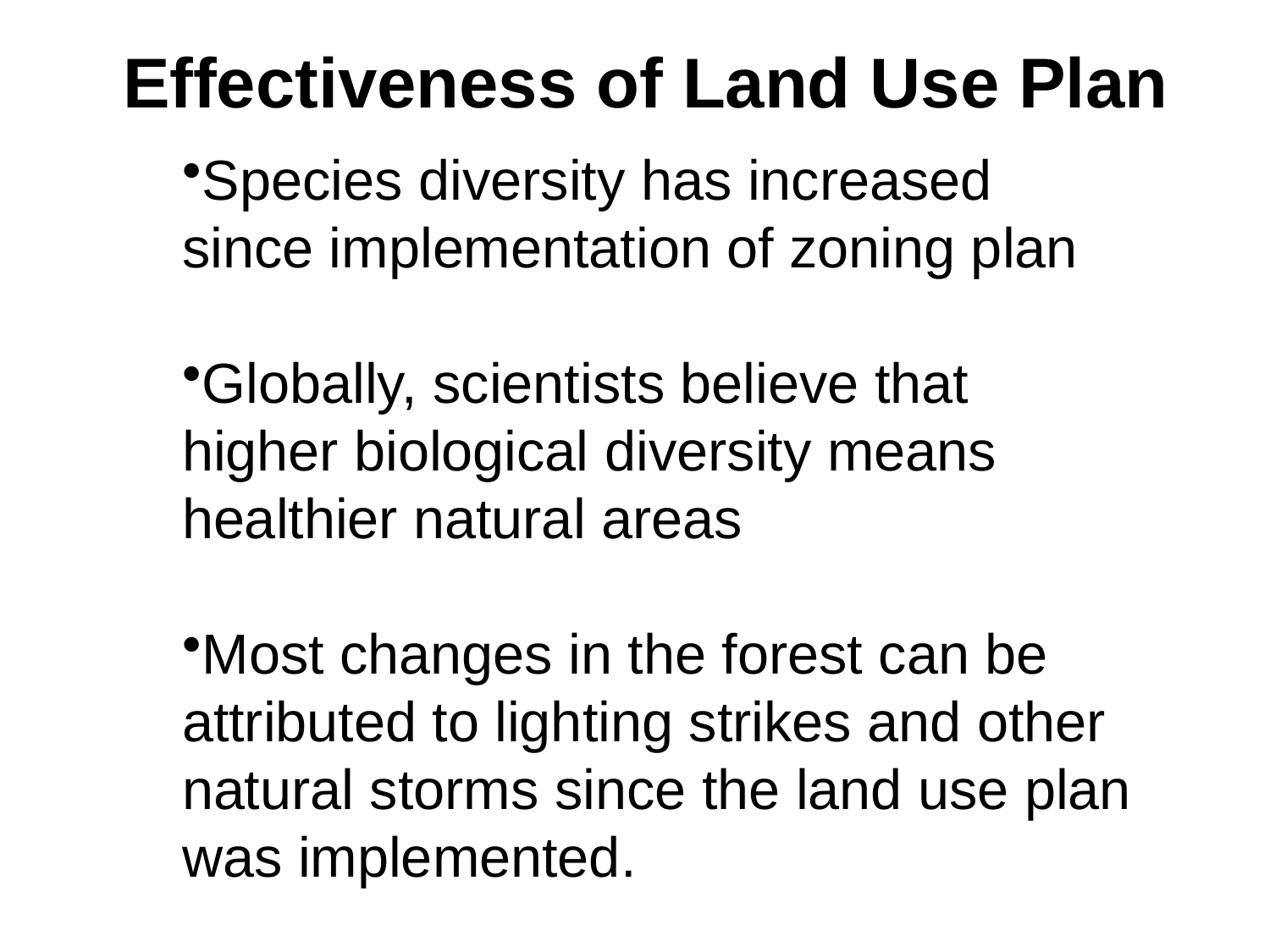

# Effectiveness of Land Use Plan
Species diversity has increased since implementation of zoning plan

Globally, scientists believe that higher biological diversity means healthier natural areas

Most changes in the forest can be attributed to lighting strikes and other natural storms since the land use plan was implemented.